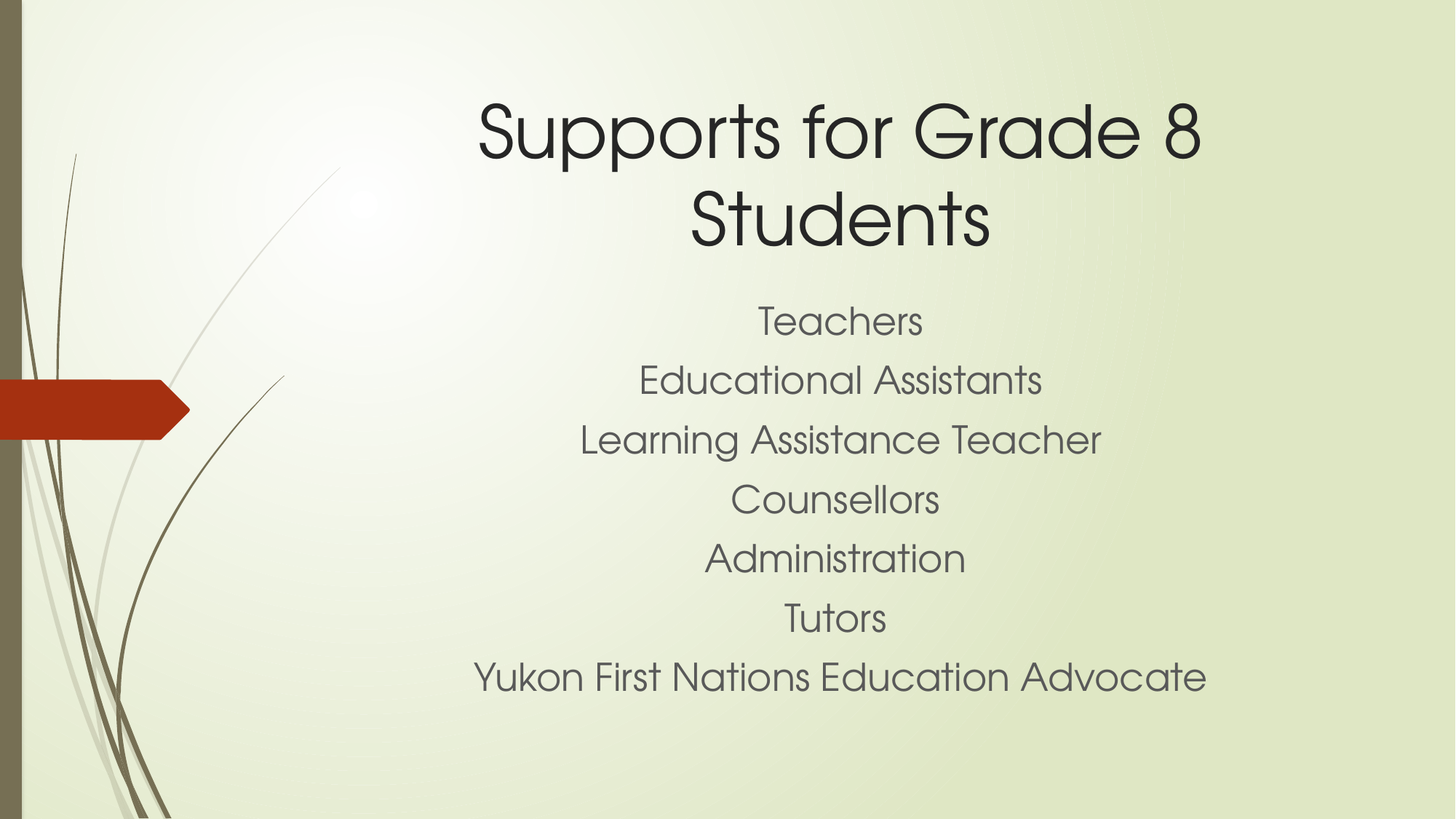

# Supports for Grade 8 Students
Teachers
Educational Assistants
Learning Assistance Teacher
Counsellors
Administration
Tutors
Yukon First Nations Education Advocate